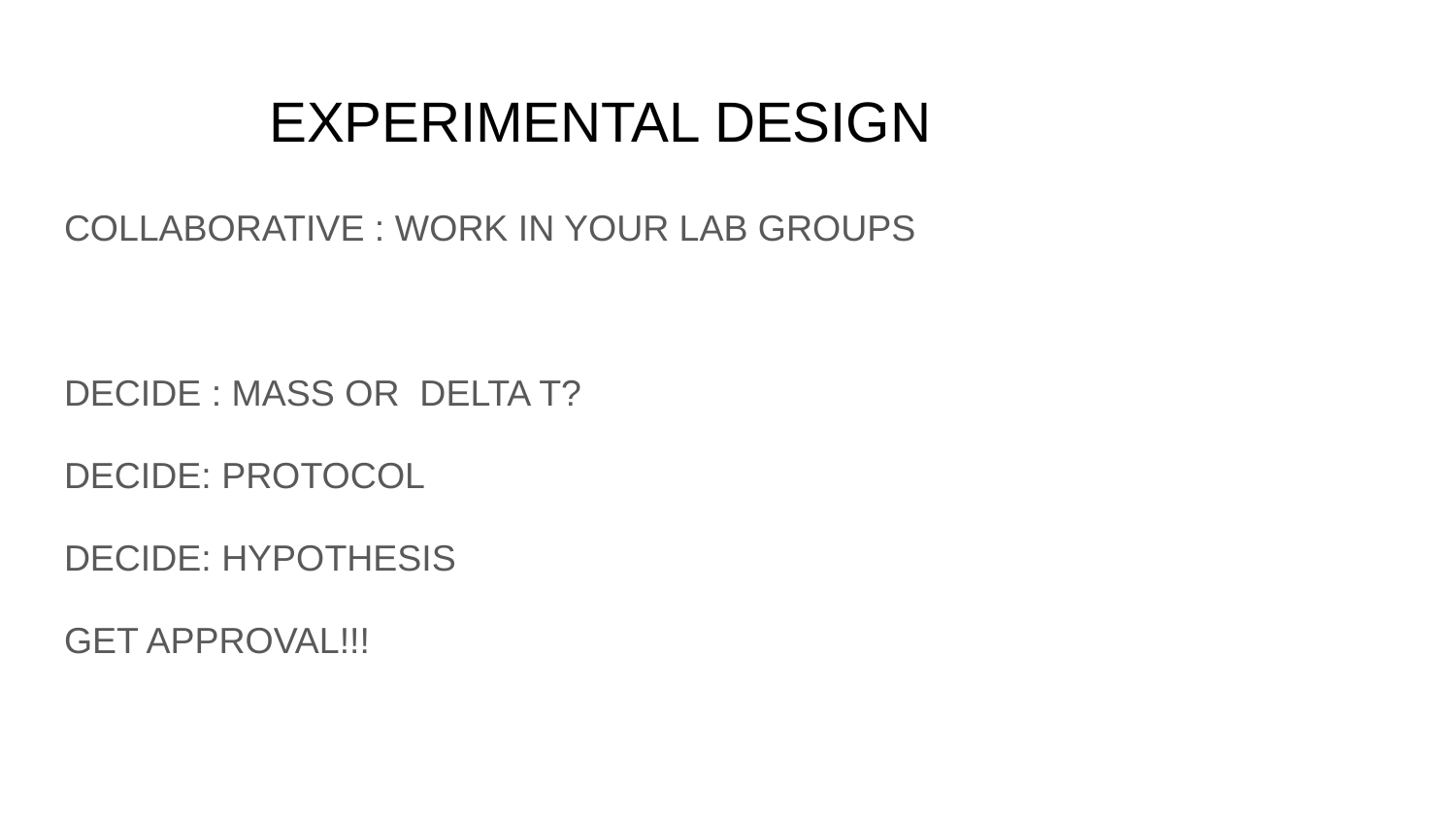

# EXPERIMENTAL DESIGN
COLLABORATIVE : WORK IN YOUR LAB GROUPS

DECIDE : MASS OR  DELTA T?
DECIDE: PROTOCOL
DECIDE: HYPOTHESIS
GET APPROVAL!!!